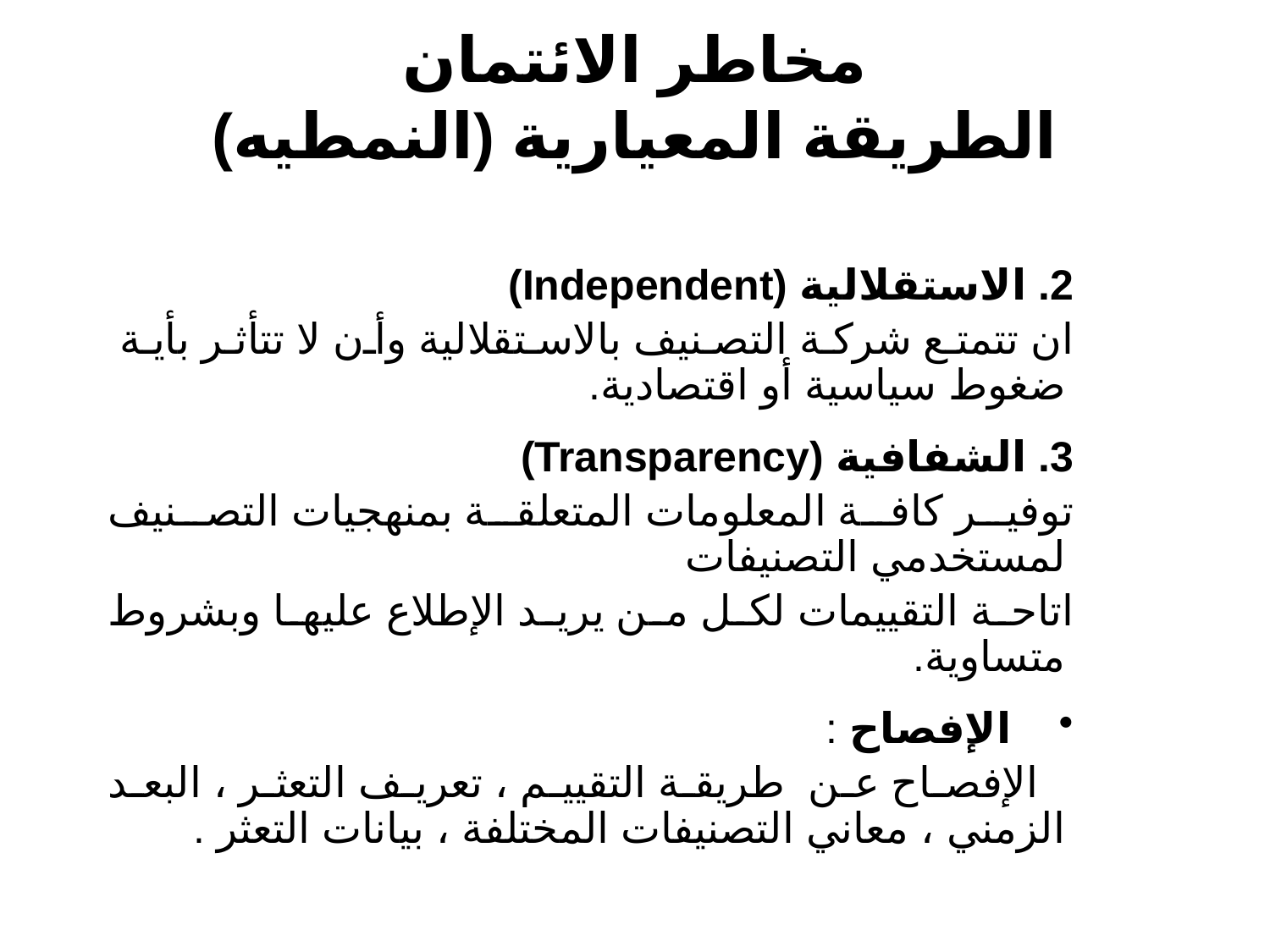

مخاطر الائتمان
الطريقة المعيارية (النمطيه)

2. الاستقلالية (Independent)
ان تتمتع شركة التصنيف بالاستقلالية وأن لا تتأثر بأية  ضغوط سياسية أو اقتصادية.

3. الشفافية (Transparency)
توفير كافة المعلومات المتعلقة بمنهجيات التصنيف لمستخدمي التصنيفات
اتاحة التقييمات لكل من يريد الإطلاع عليها وبشروط متساوية.

    الإفصاح :
   الإفصاح عن  طريقة التقييم ، تعريف التعثر ، البعد الزمني ، معاني التصنيفات المختلفة ، بيانات التعثر .